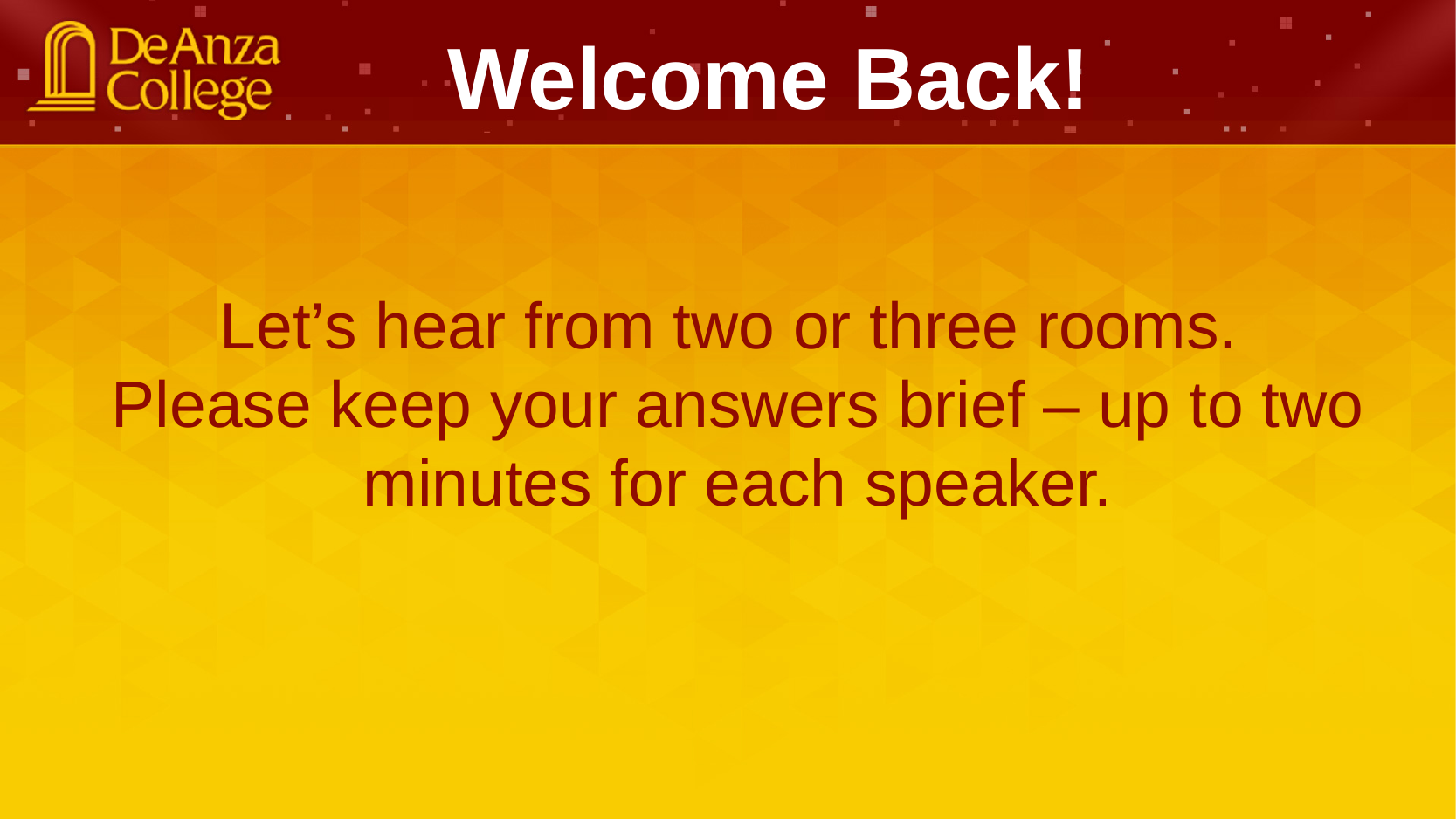

Welcome Back!
Let’s hear from two or three rooms.
Please keep your answers brief – up to two minutes for each speaker.